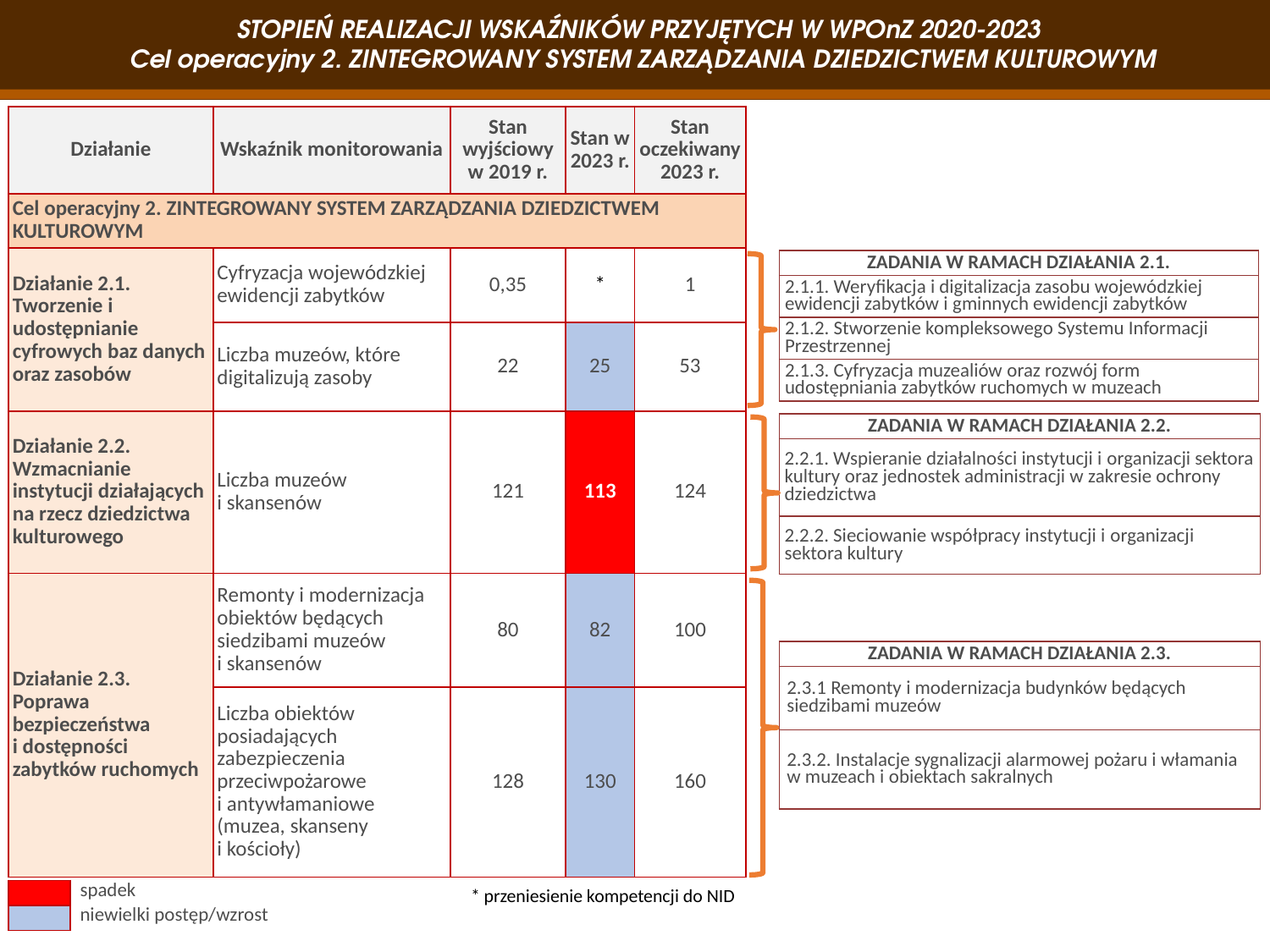

STOPIEŃ REALIZACJI WSKAŹNIKÓW PRZYJĘTYCH W WPOnZ 2020-2023
Cel operacyjny 2. ZINTEGROWANY SYSTEM ZARZĄDZANIA DZIEDZICTWEM KULTUROWYM

| Działanie | Wskaźnik monitorowania | Stan wyjściowy w 2019 r. | Stan w 2023 r. | Stan oczekiwany 2023 r. |
| --- | --- | --- | --- | --- |
| Cel operacyjny 2. ZINTEGROWANY SYSTEM ZARZĄDZANIA DZIEDZICTWEM KULTUROWYM |  |  |  |  |
| Działanie 2.1. Tworzenie i udostępnianie cyfrowych baz danych oraz zasobów | Cyfryzacja wojewódzkiej ewidencji zabytków | 0,35 | \* | 1 |
|  | Liczba muzeów, które digitalizują zasoby | 22 | 25 | 53 |
| Działanie 2.2. Wzmacnianie instytucji działających na rzecz dziedzictwa kulturowego | Liczba muzeów i skansenów | 121 | 113 | 124 |
| Działanie 2.3. Poprawa bezpieczeństwa i dostępności zabytków ruchomych | Remonty i modernizacja obiektów będących siedzibami muzeów i skansenów | 80 | 82 | 100 |
|  | Liczba obiektów posiadających zabezpieczenia przeciwpożarowe i antywłamaniowe (muzea, skanseny i kościoły) | 128 | 130 | 160 |
| ZADANIA W RAMACH DZIAŁANIA 2.1. |
| --- |
| 2.1.1. Weryfikacja i digitalizacja zasobu wojewódzkiej ewidencji zabytków i gminnych ewidencji zabytków |
| 2.1.2. Stworzenie kompleksowego Systemu Informacji Przestrzennej |
| 2.1.3. Cyfryzacja muzealiów oraz rozwój form udostępniania zabytków ruchomych w muzeach |

| ZADANIA W RAMACH DZIAŁANIA 2.2. |
| --- |
| 2.2.1. Wspieranie działalności instytucji i organizacji sektora kultury oraz jednostek administracji w zakresie ochrony dziedzictwa |
| 2.2.2. Sieciowanie współpracy instytucji i organizacji sektora kultury |

| ZADANIA W RAMACH DZIAŁANIA 2.3. |
| --- |
| 2.3.1 Remonty i modernizacja budynków będących siedzibami muzeów |
| 2.3.2. Instalacje sygnalizacji alarmowej pożaru i włamania w muzeach i obiektach sakralnych |
* przeniesienie kompetencji do NID
|  | spadek |
| --- | --- |
|  | niewielki postęp/wzrost |